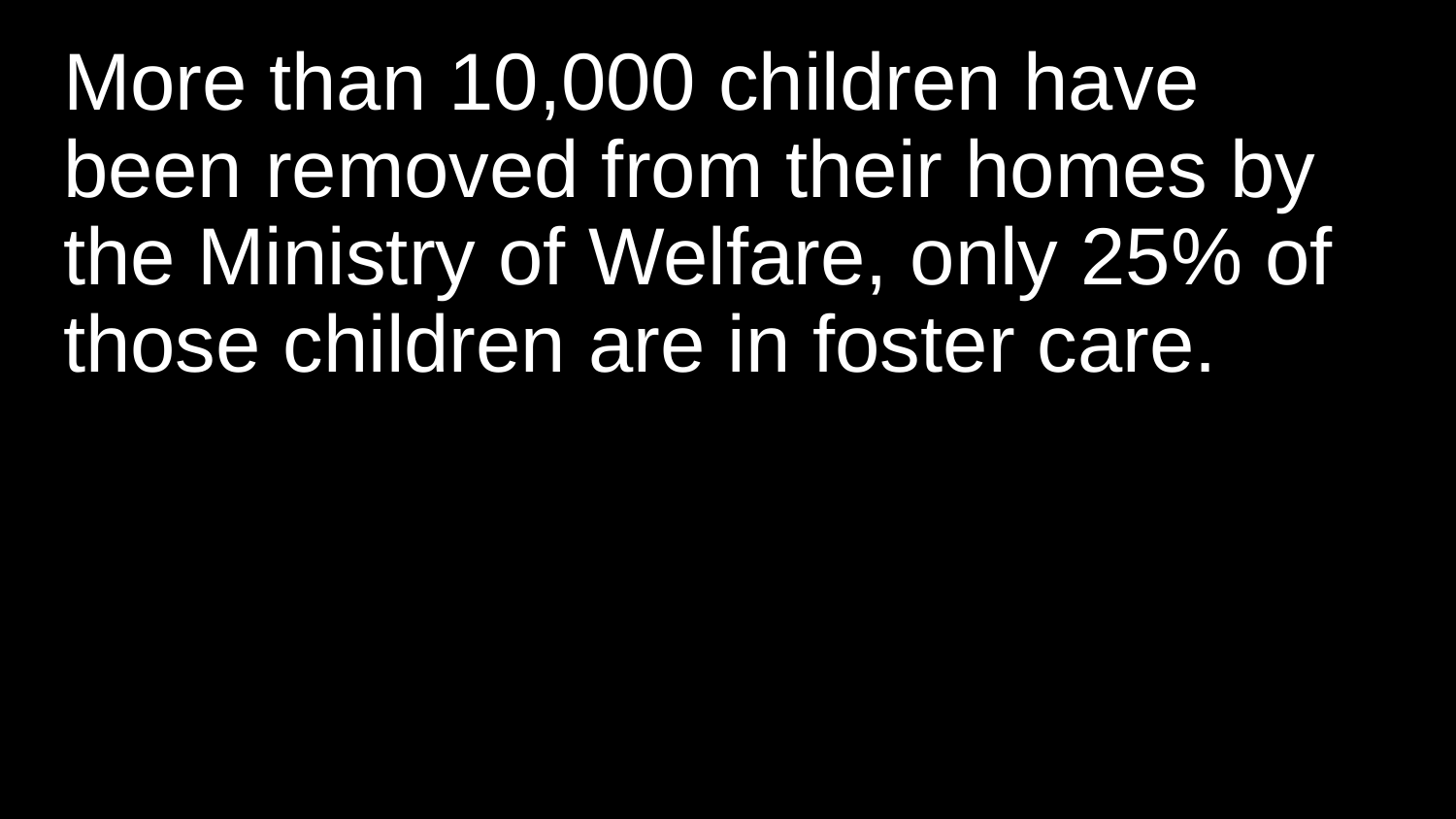

More than 10,000 children have been removed from their homes by the Ministry of Welfare, only 25% of those children are in foster care.